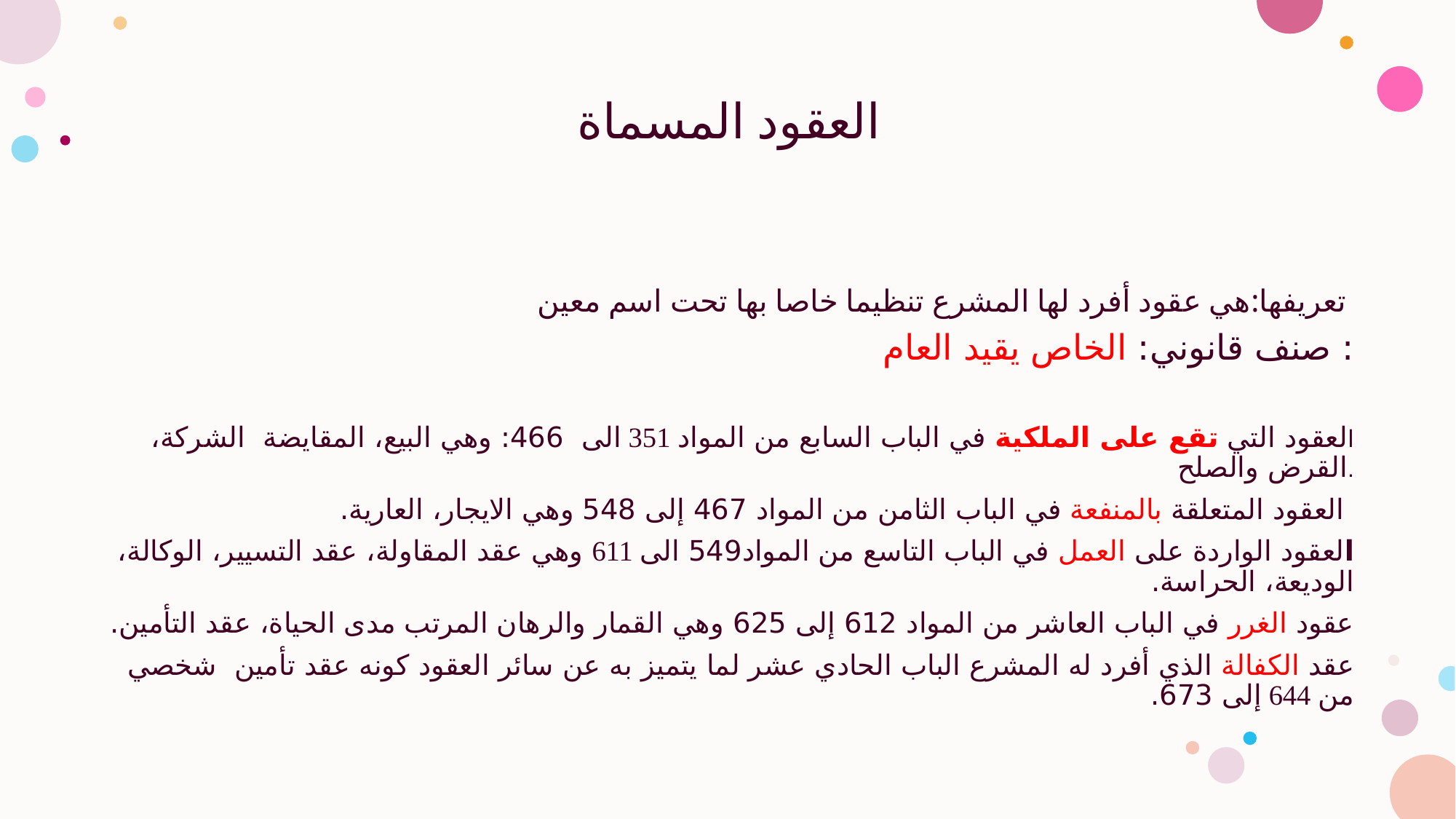

# العقود المسماة

 تعريفها:هي عقود أفرد لها المشرع تنظيما خاصا بها تحت اسم معين
: صنف قانوني: الخاص يقيد العام

العقود التي تقع على الملكية في الباب السابع من المواد 351 الى  466: وهي البيع، المقايضة  الشركة، القرض والصلح.
 العقود المتعلقة بالمنفعة في الباب الثامن من المواد 467 إلى 548 وهي الايجار، العارية.
العقود الواردة على العمل في الباب التاسع من المواد549 الى 611 وهي عقد المقاولة، عقد التسيير، الوكالة، الوديعة، الحراسة.
عقود الغرر في الباب العاشر من المواد 612 إلى 625 وهي القمار والرهان المرتب مدى الحياة، عقد التأمين.
عقد الكفالة الذي أفرد له المشرع الباب الحادي عشر لما يتميز به عن سائر العقود كونه عقد تأمين  شخصي من 644 إلى 673.